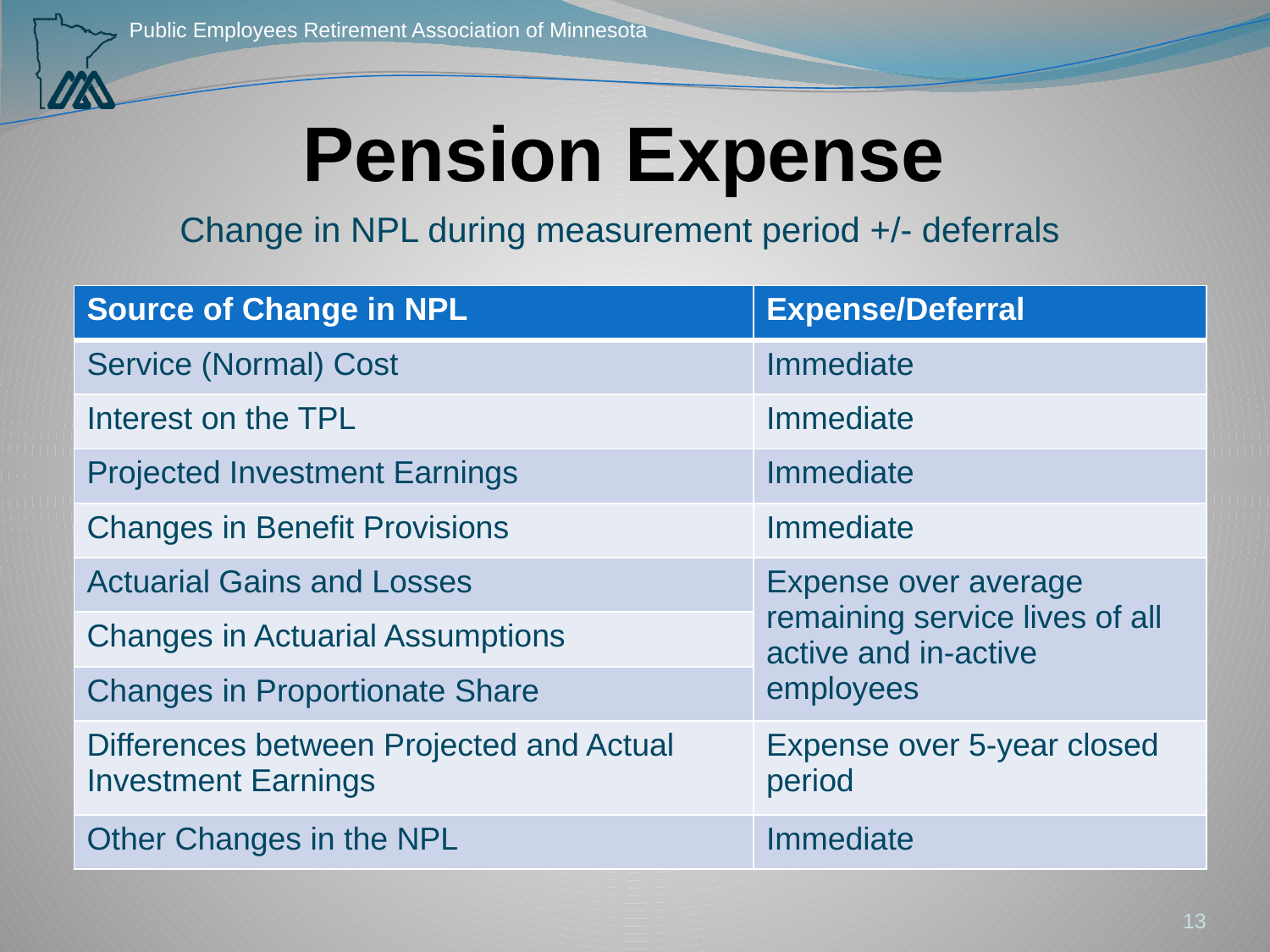

# Pension Expense
Change in NPL during measurement period +/- deferrals
| Source of Change in NPL | Expense/Deferral |
| --- | --- |
| Service (Normal) Cost | Immediate |
| Interest on the TPL | Immediate |
| Projected Investment Earnings | Immediate |
| Changes in Benefit Provisions | Immediate |
| Actuarial Gains and Losses | Expense over average remaining service lives of all active and in-active employees |
| Changes in Actuarial Assumptions |  |
| Changes in Proportionate Share |  |
| Differences between Projected and Actual Investment Earnings | Expense over 5-year closed period |
| Other Changes in the NPL | Immediate |
13